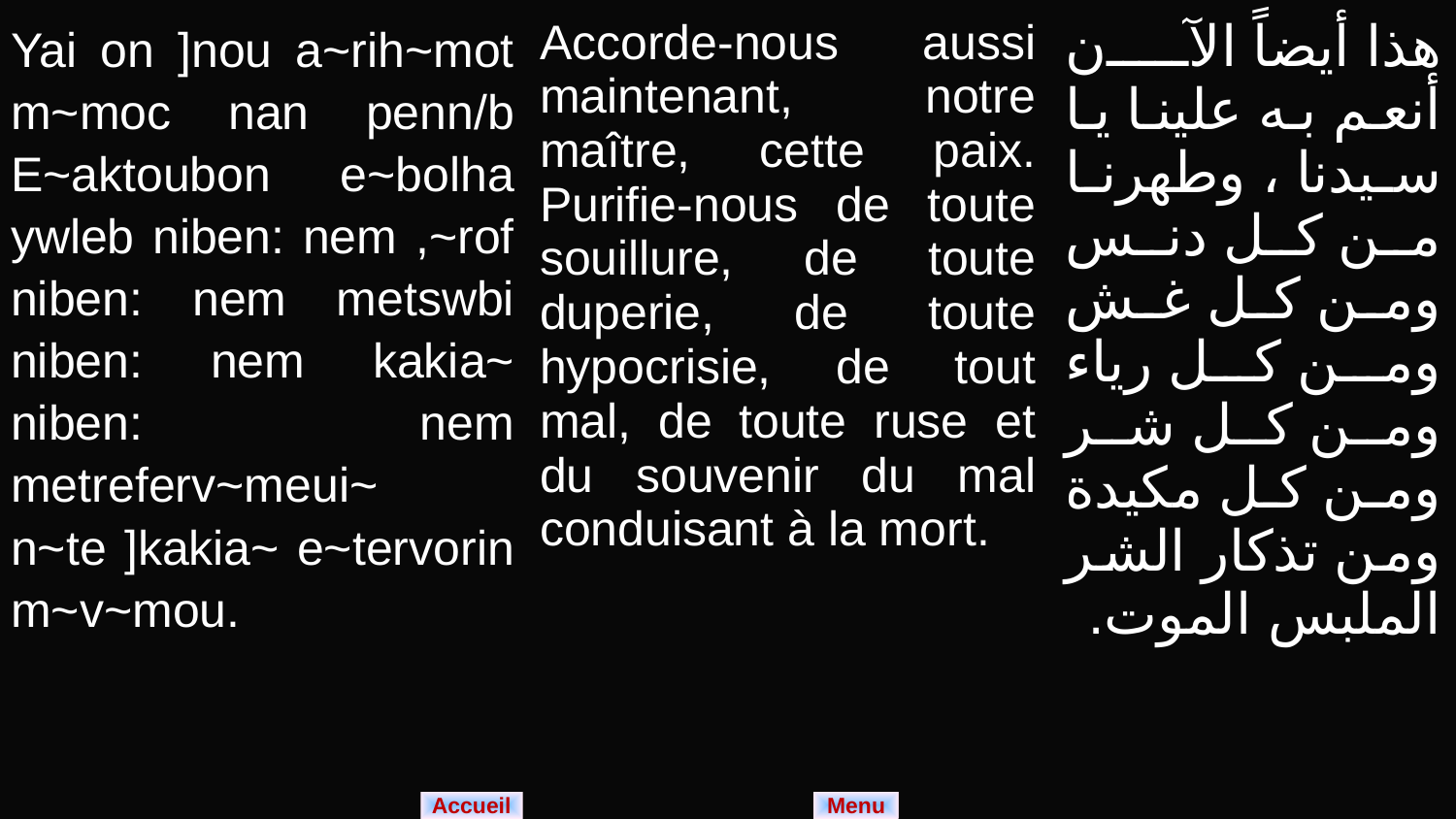

| Yai on ]nou a~rih~mot m~moc nan penn/b E~aktoubon e~bolha ywleb niben: nem ,~rof niben: nem metswbi niben: nem kakia~ niben: nem metreferv~meui~ n~te ]kakia~ e~tervorin m~v~mou. | Accorde-nous aussi maintenant, notre maître, cette paix. Purifie-nous de toute souillure, de toute duperie, de toute hypocrisie, de tout mal, de toute ruse et du souvenir du mal conduisant à la mort. | هذا أيضاً الآن أنعم به علينا يا سيدنا ، وطهرنا من كل دنس ومن كل غش ومن كل رياء ومن كل شر ومن كل مكيدة ومن تذكار الشر الملبس الموت. |
| --- | --- | --- |

Menu